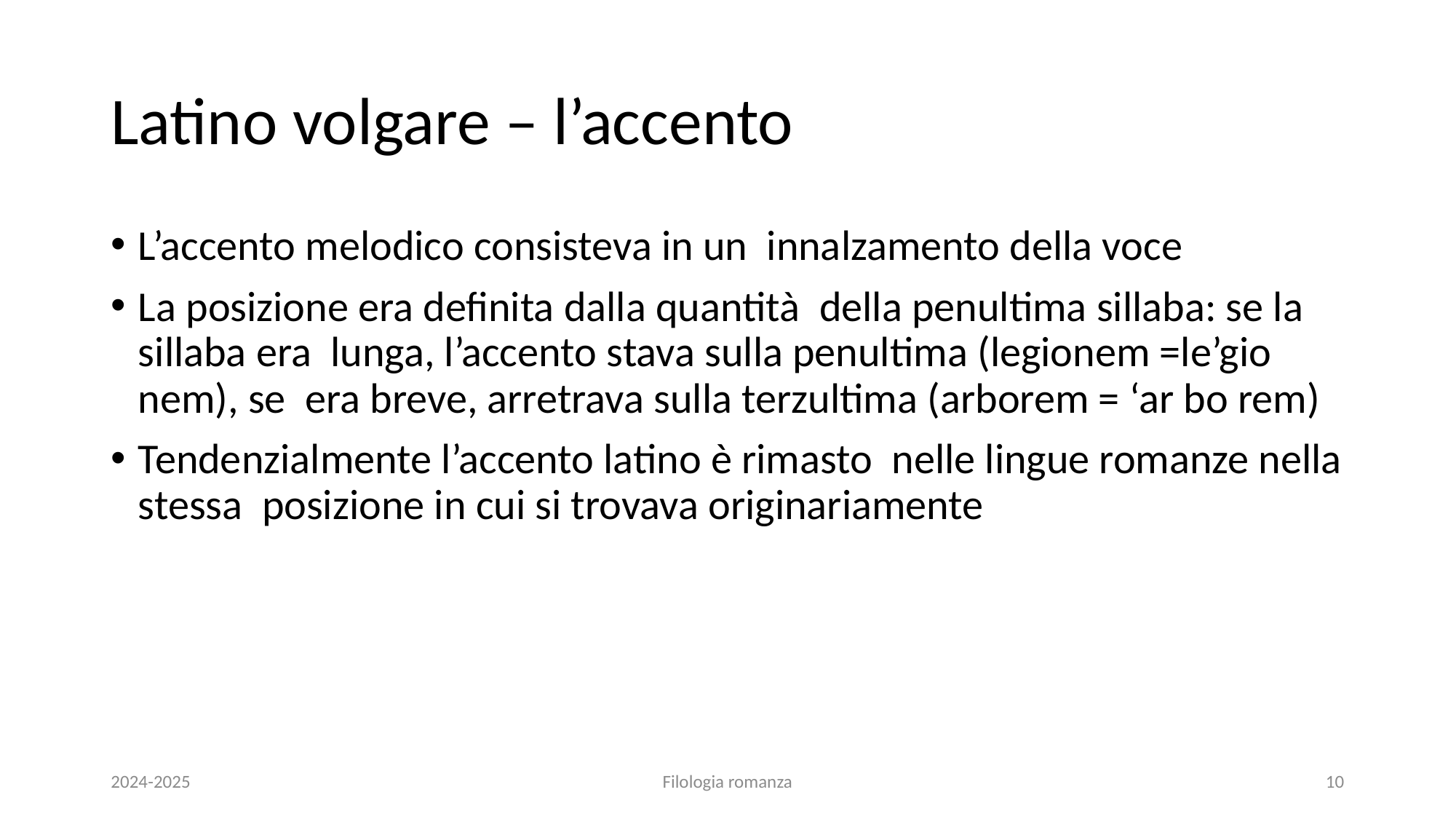

# Latino volgare – l’accento
L’accento melodico consisteva in un  innalzamento della voce
La posizione era definita dalla quantità  della penultima sillaba: se la sillaba era  lunga, l’accento stava sulla penultima (legionem =le’gio nem), se  era breve, arretrava sulla terzultima (arborem = ‘ar bo rem)
Tendenzialmente l’accento latino è rimasto  nelle lingue romanze nella stessa  posizione in cui si trovava originariamente

2024-2025
Filologia romanza
10